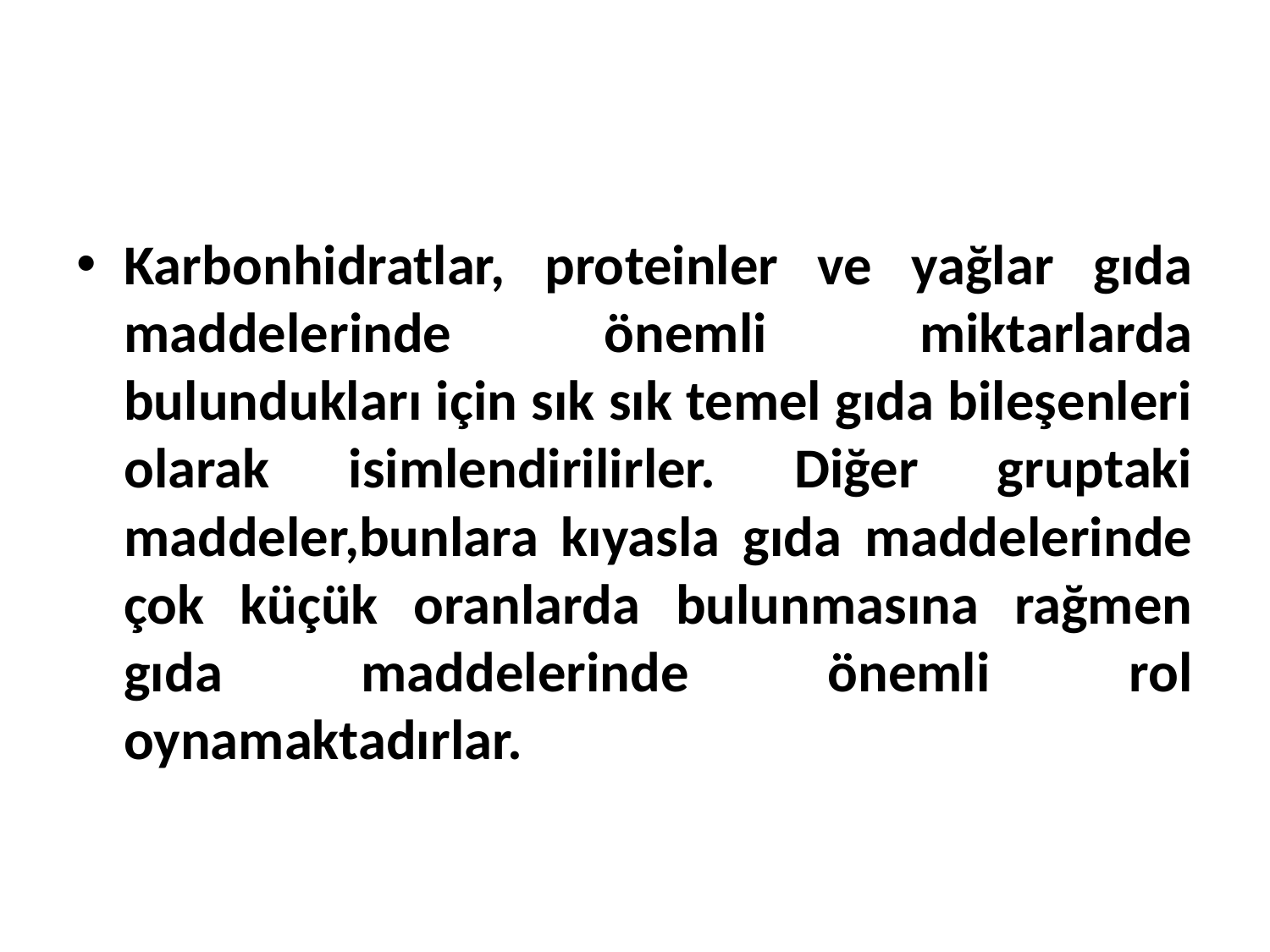

Karbonhidratlar, proteinler ve yağlar gıda maddelerinde önemli miktarlarda bulundukları için sık sık temel gıda bileşenleri olarak isimlendirilirler. Diğer gruptaki maddeler,bunlara kıyasla gıda maddelerinde çok küçük oranlarda bulunmasına rağmen gıda maddelerinde önemli rol oynamaktadırlar.